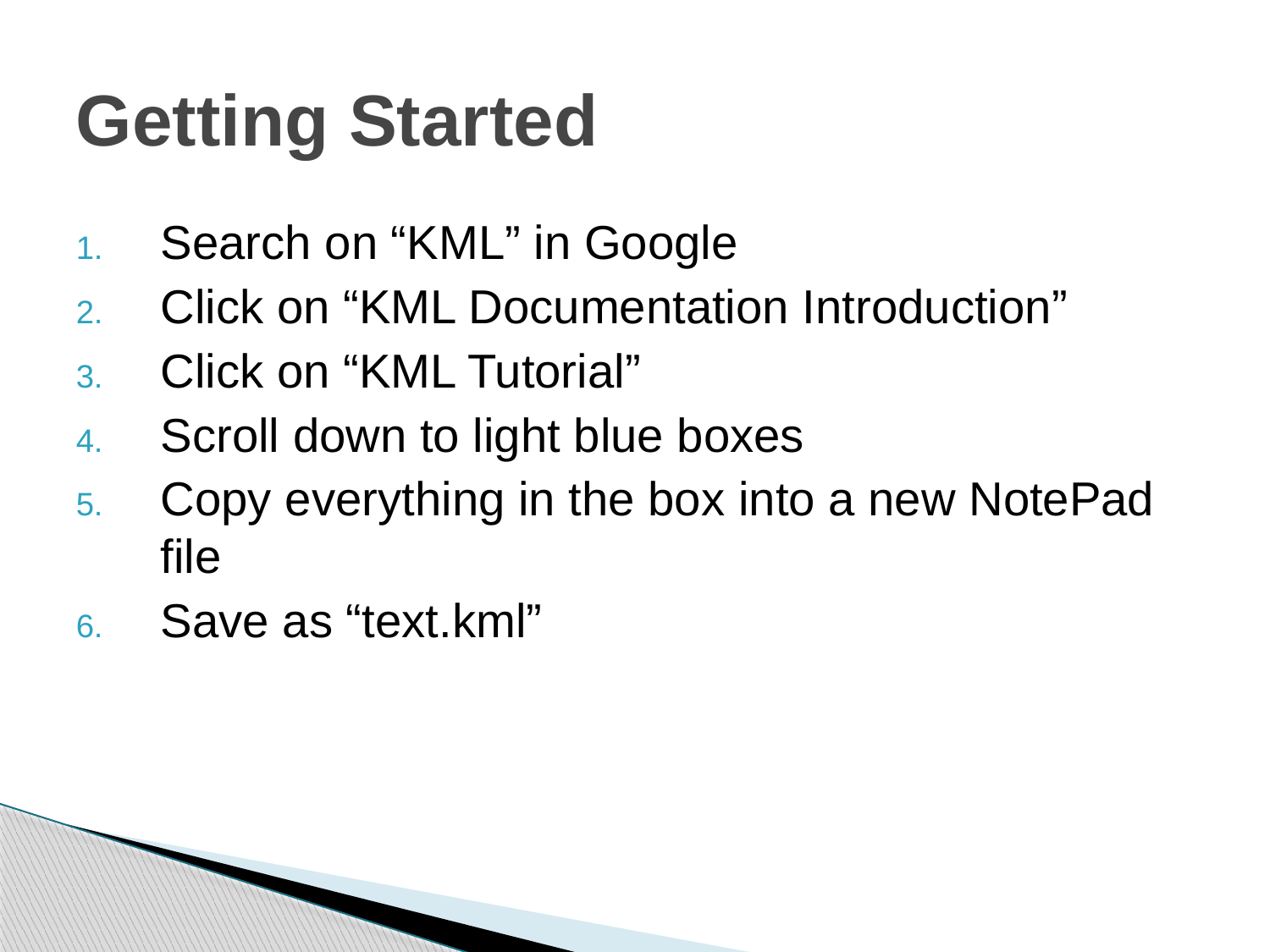

# Getting Started
Search on “KML” in Google
Click on “KML Documentation Introduction”
Click on “KML Tutorial”
Scroll down to light blue boxes
Copy everything in the box into a new NotePad file
Save as “text.kml”